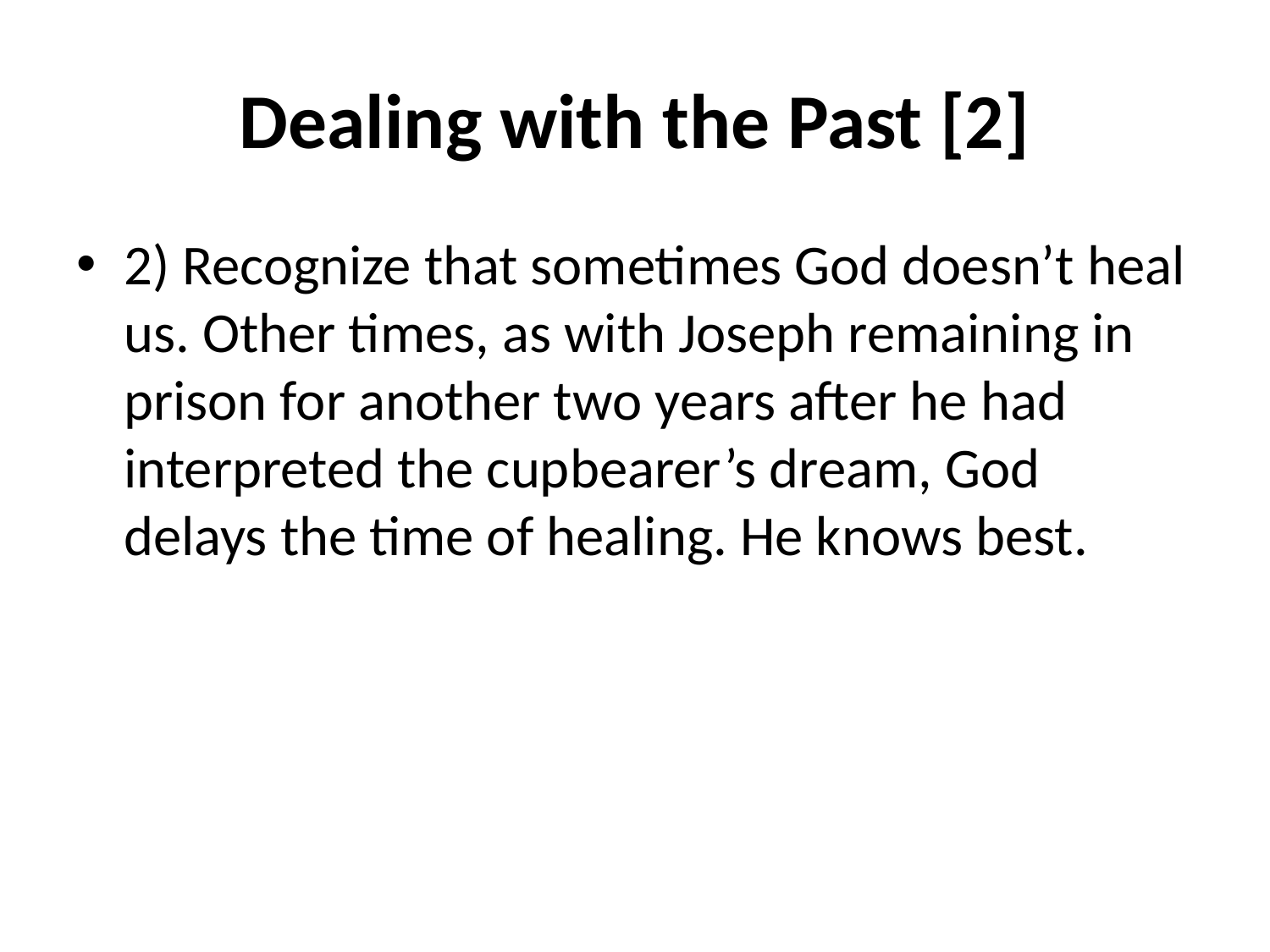

# Dealing with the Past [2]
2) Recognize that sometimes God doesn’t heal us. Other times, as with Joseph remaining in prison for another two years after he had interpreted the cupbearer’s dream, God delays the time of healing. He knows best.